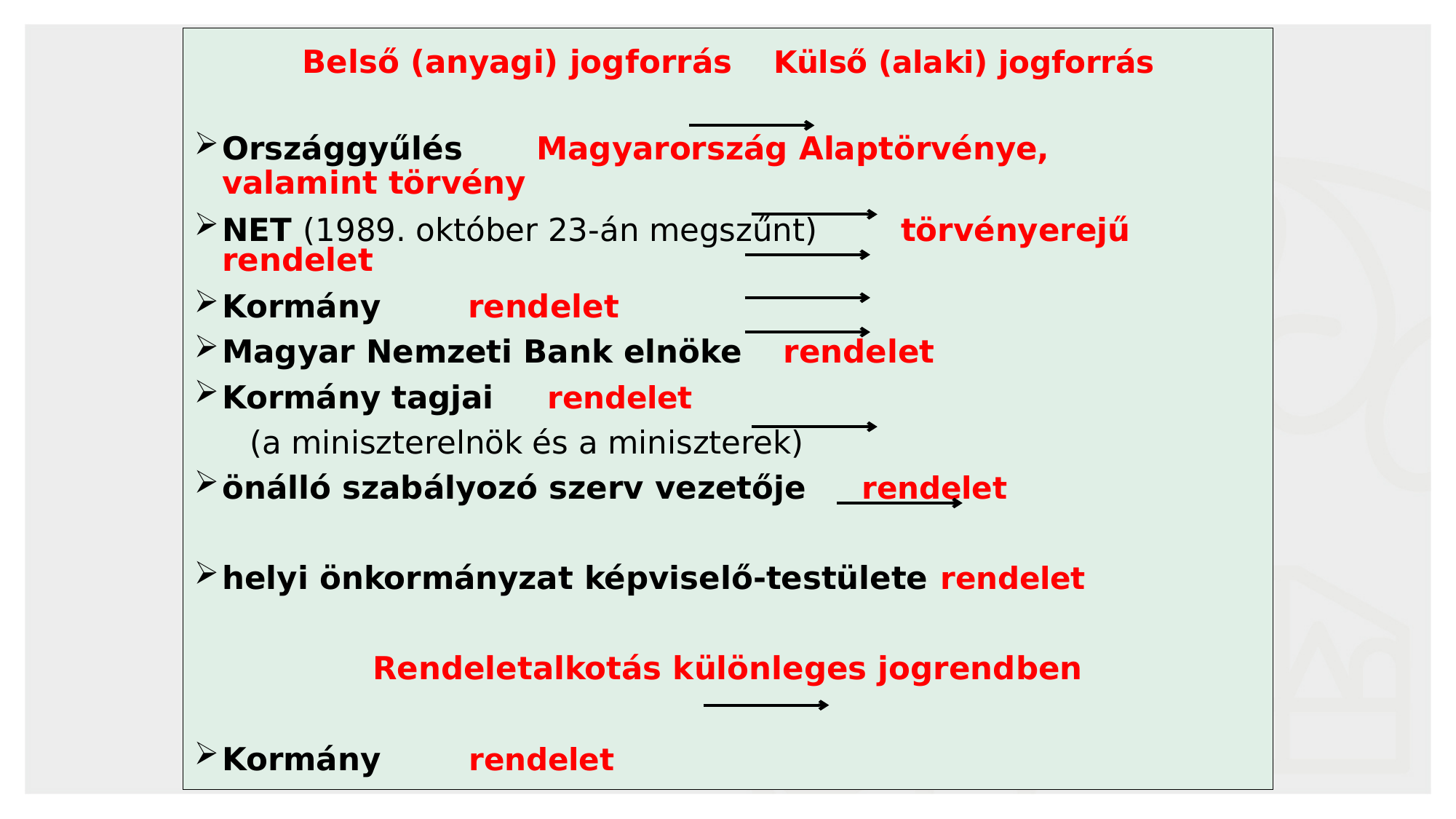

Belső (anyagi) jogforrás 		Külső (alaki) jogforrás

Országgyűlés				Magyarország Alaptörvénye, 						       valamint törvény
NET (1989. október 23-án megszűnt) 	     törvényerejű rendelet
Kormány 						 rendelet
Magyar Nemzeti Bank elnöke			 rendelet
Kormány tagjai 					 rendelet
     (a miniszterelnök és a miniszterek)
önálló szabályozó szerv vezetője 			 rendelet

helyi önkormányzat képviselő-testülete		 rendelet

Rendeletalkotás különleges jogrendben

Kormány						 rendelet